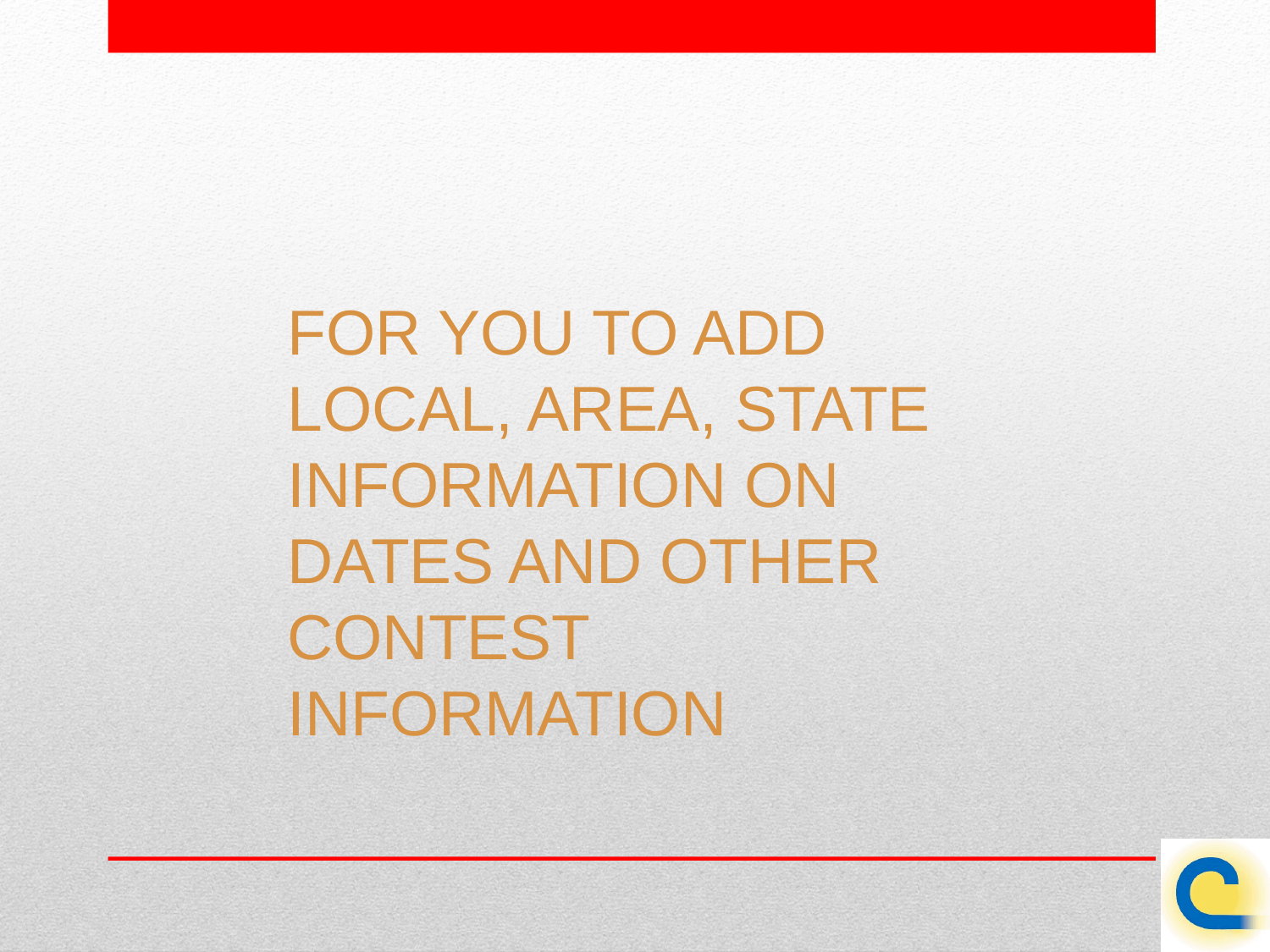

FOR YOU TO ADD LOCAL, AREA, STATE INFORMATION ON DATES AND OTHER CONTEST INFORMATION